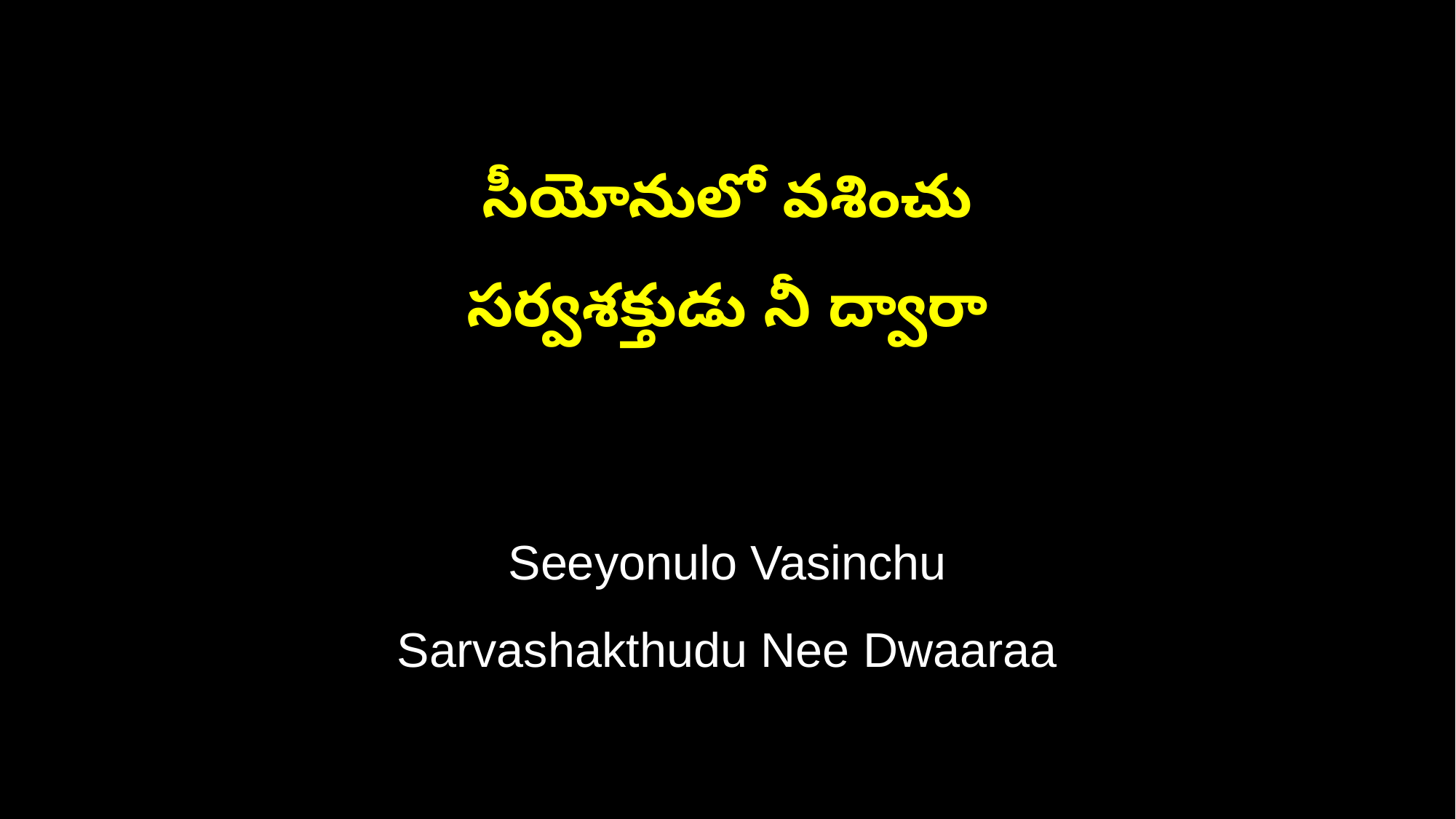

సీయోనులో వశించు
సర్వశక్తుడు నీ ద్వారా
Seeyonulo Vasinchu
Sarvashakthudu Nee Dwaaraa